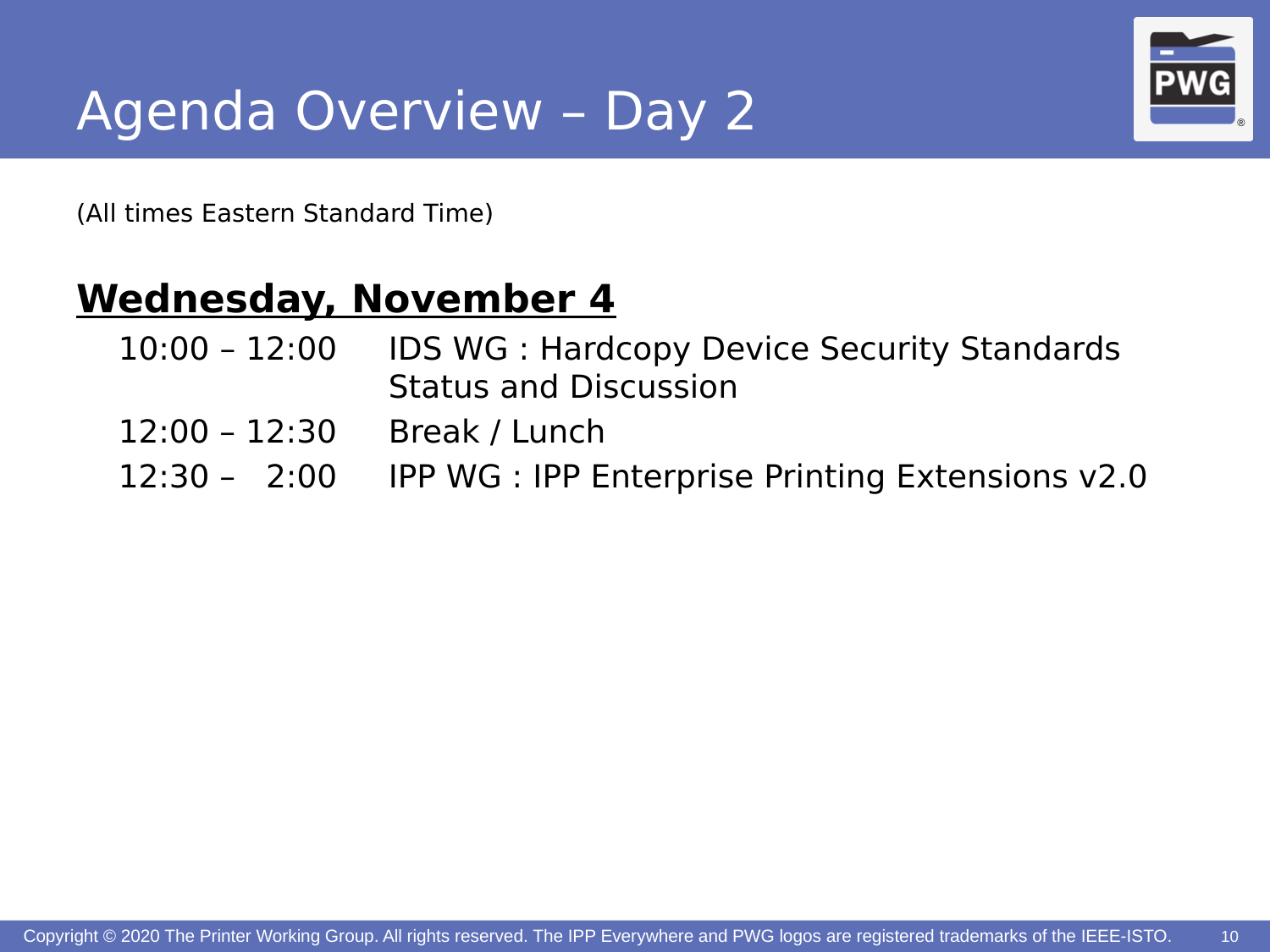

# Agenda Overview – Day 2
(All times Eastern Standard Time)

Wednesday, November 4
10:00 – 12:00	IDS WG : Hardcopy Device Security Standards Status and Discussion
12:00 – 12:30	Break / Lunch
12:30 –   2:00	IPP WG : IPP Enterprise Printing Extensions v2.0
10